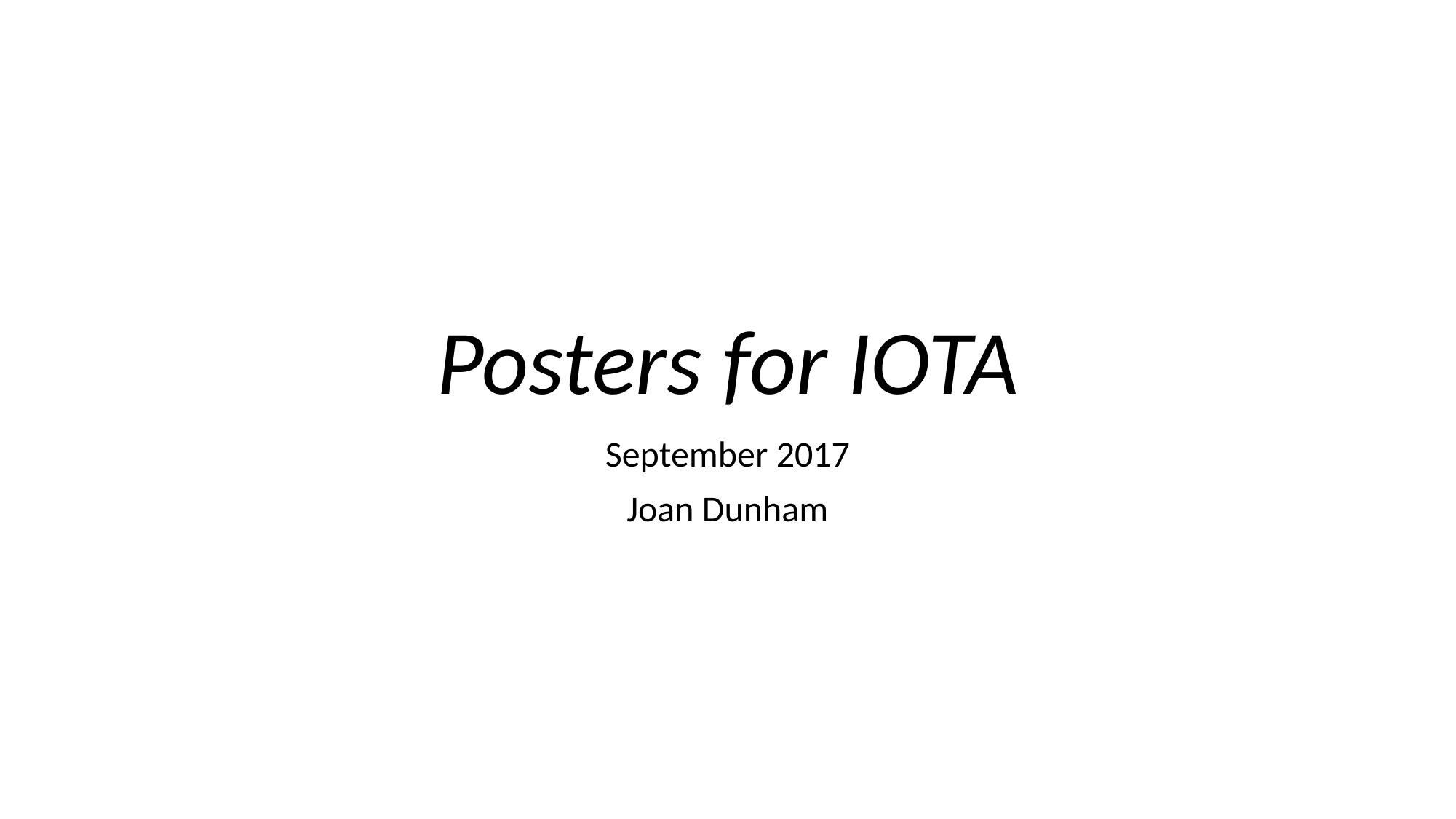

# Posters for IOTA
September 2017
Joan Dunham